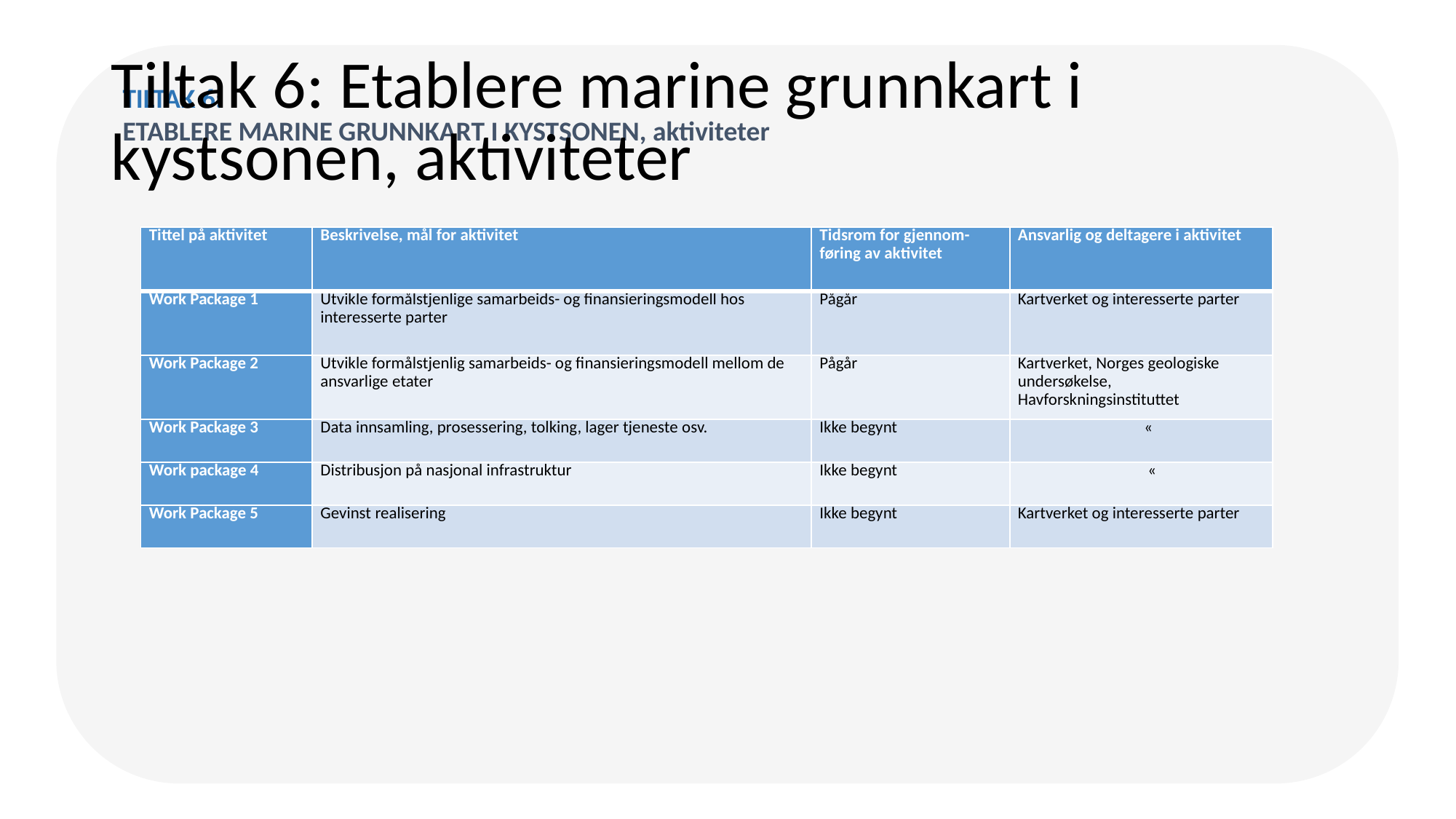

Tiltak 6: Etablere marine grunnkart i kystsonen, aktiviteter
TILTAK 6:
ETABLERE MARINE GRUNNKART I KYSTSONEN, aktiviteter

| Tittel på aktivitet | Beskrivelse, mål for aktivitet | Tidsrom for gjennom-føring av aktivitet | Ansvarlig og deltagere i aktivitet |
| --- | --- | --- | --- |
| Work Package 1 | Utvikle formålstjenlige samarbeids- og finansieringsmodell hos interesserte parter | Pågår | Kartverket og interesserte parter |
| Work Package 2 | Utvikle formålstjenlig samarbeids- og finansieringsmodell mellom de ansvarlige etater | Pågår | Kartverket, Norges geologiske undersøkelse, Havforskningsinstituttet |
| Work Package 3 | Data innsamling, prosessering, tolking, lager tjeneste osv. | Ikke begynt | « |
| Work package 4 | Distribusjon på nasjonal infrastruktur | Ikke begynt | « |
| Work Package 5 | Gevinst realisering | Ikke begynt | Kartverket og interesserte parter |